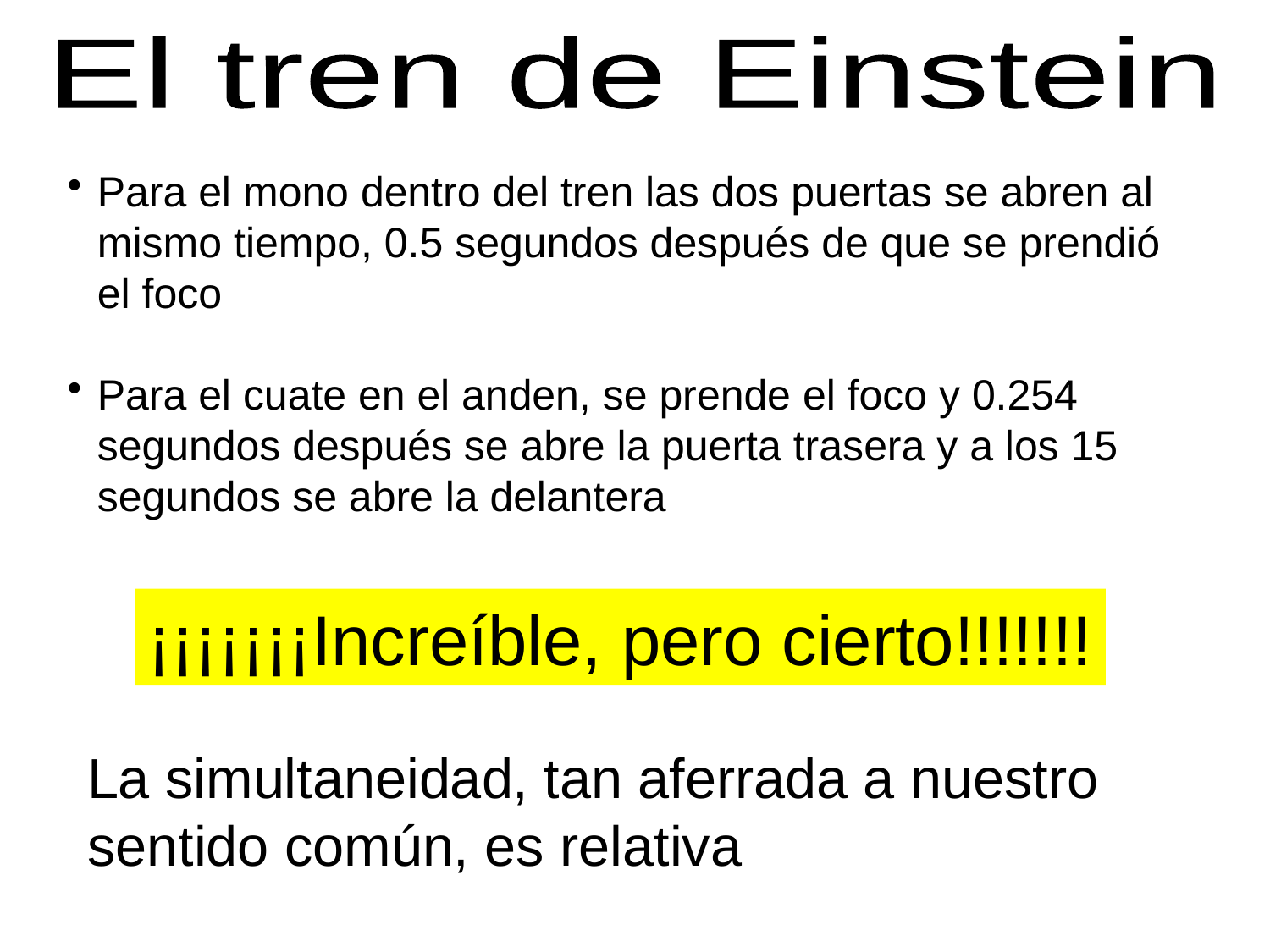

El tren de Einstein
Para el mono dentro del tren las dos puertas se abren al mismo tiempo, 0.5 segundos después de que se prendió el foco

Para el cuate en el anden, se prende el foco y 0.254 segundos después se abre la puerta trasera y a los 15 segundos se abre la delantera
¡¡¡¡¡¡¡Increíble, pero cierto!!!!!!!
La simultaneidad, tan aferrada a nuestro sentido común, es relativa